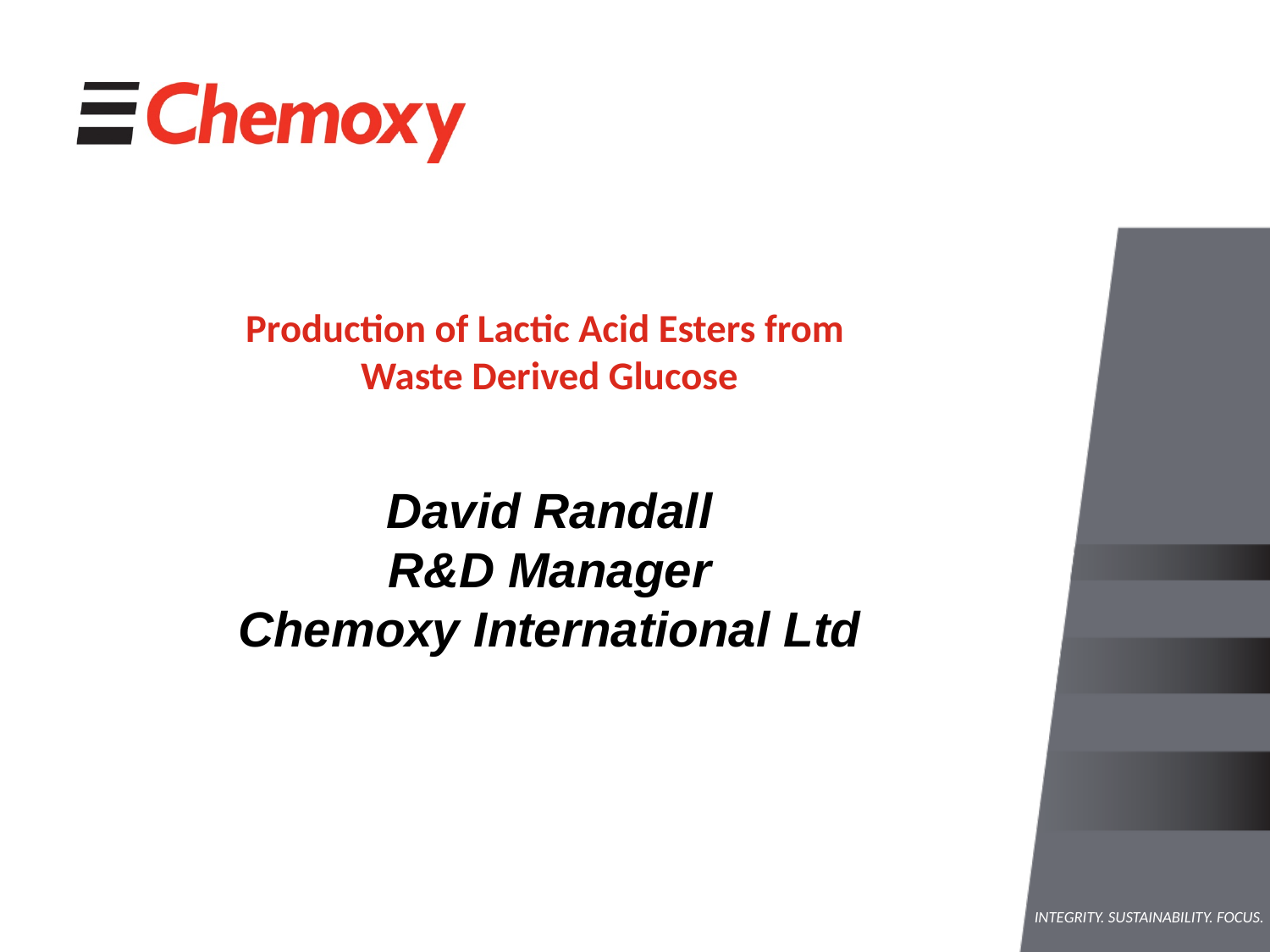

# Production of Lactic Acid Esters from Waste Derived Glucose
David Randall
R&D Manager
Chemoxy International Ltd